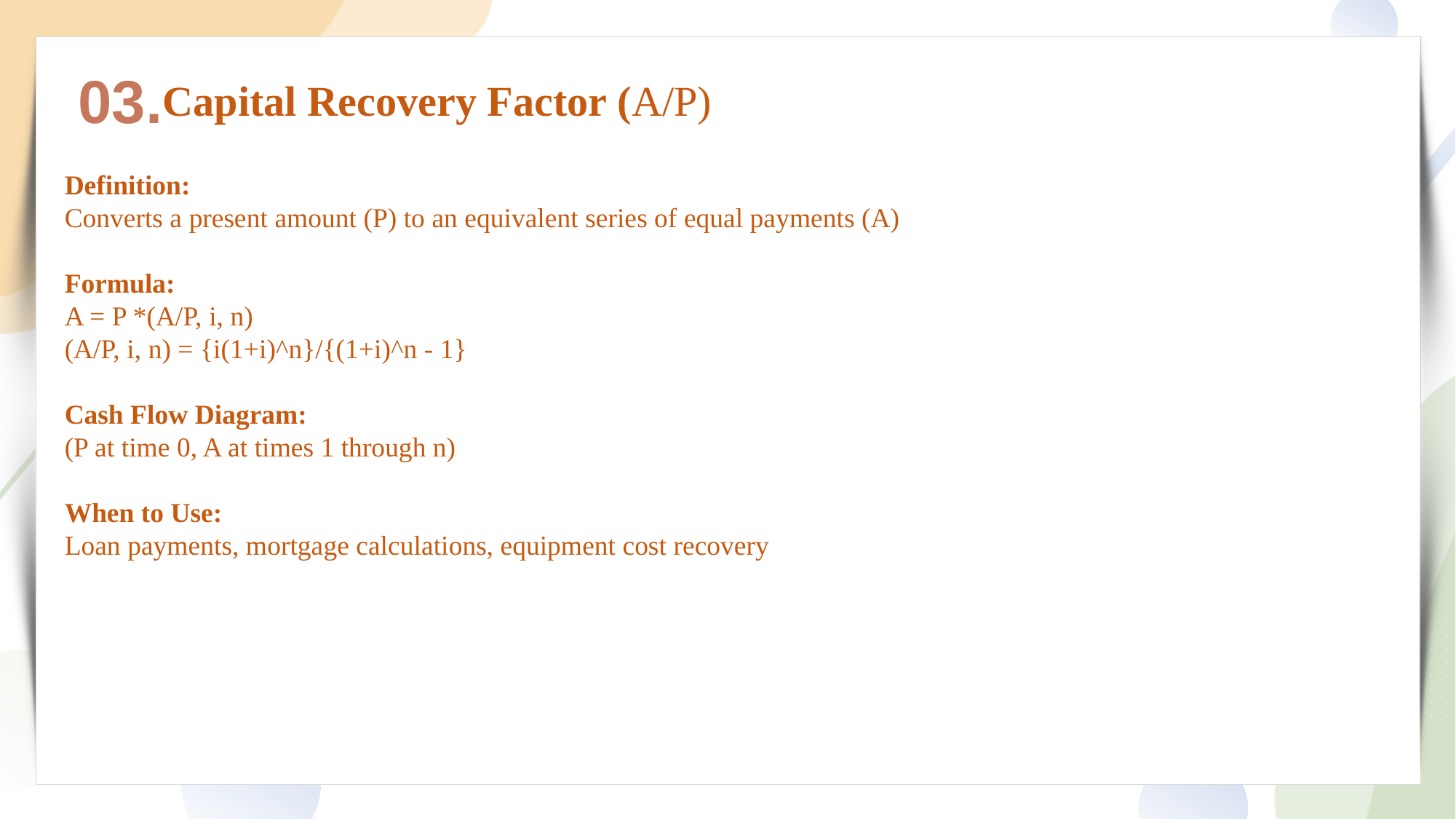

03.
Capital Recovery Factor (A/P)
Definition:
Converts a present amount (P) to an equivalent series of equal payments (A)

Formula:
A = P *(A/P, i, n)
(A/P, i, n) = {i(1+i)^n}/{(1+i)^n - 1}

Cash Flow Diagram:
(P at time 0, A at times 1 through n)

When to Use:
Loan payments, mortgage calculations, equipment cost recovery